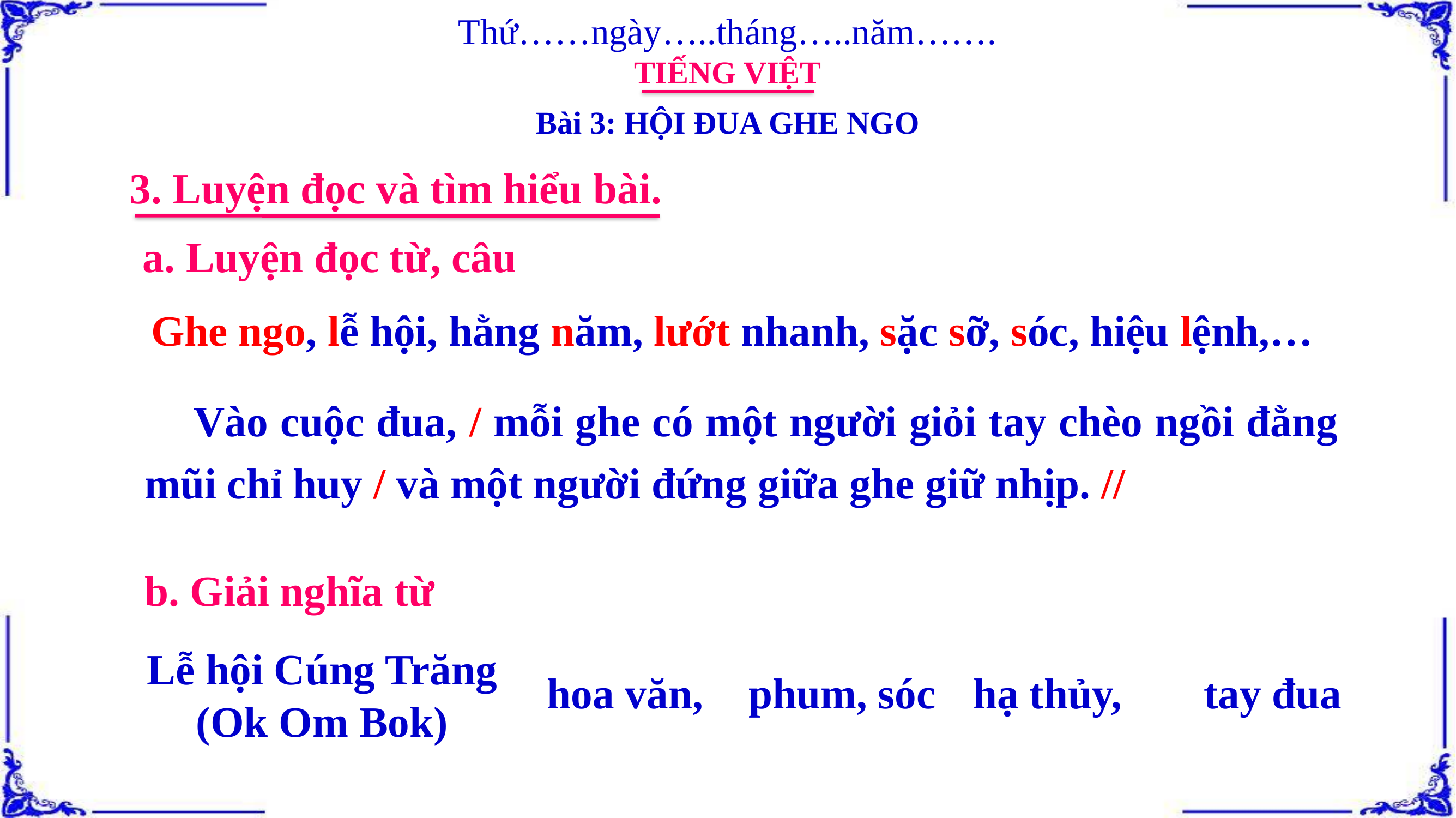

Thứ……ngày…..tháng…..năm…….
TIẾNG VIỆT
Bài 3: HỘI ĐUA GHE NGO
3. Luyện đọc và tìm hiểu bài.
a. Luyện đọc từ, câu
Ghe ngo, lễ hội, hằng năm, lướt nhanh, sặc sỡ, sóc, hiệu lệnh,…
    Vào cuộc đua, / mỗi ghe có một người giỏi tay chèo ngồi đằng mũi chỉ huy / và một người đứng giữa ghe giữ nhịp. //
b. Giải nghĩa từ
Lễ hội Cúng Trăng
(Ok Om Bok)
hoa văn,
phum, sóc
hạ thủy,
tay đua